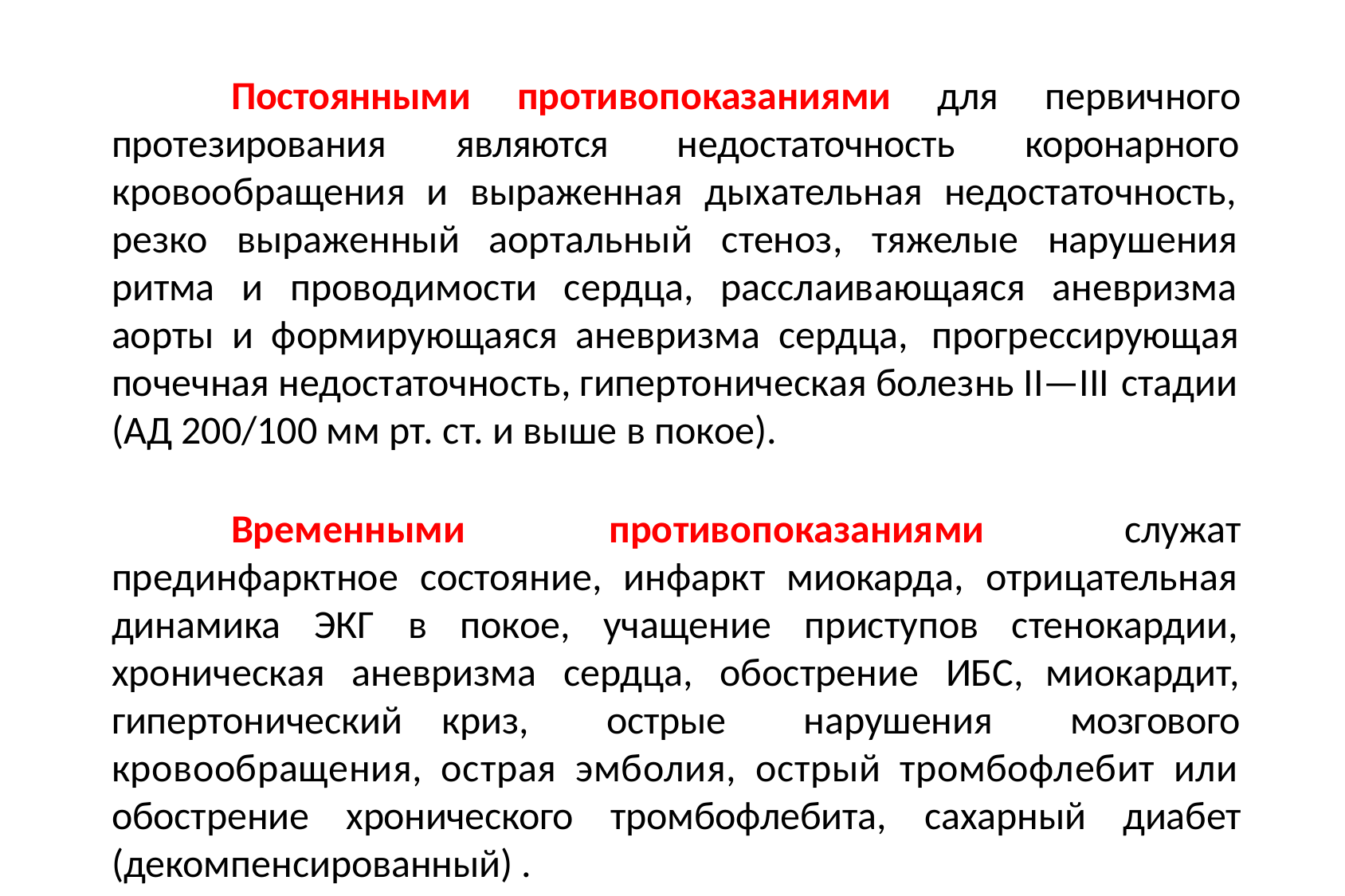

Постоянными	противопоказаниями	для	первичного
протезирования	являются	недостаточность	коронарного
кровообращения  и  выраженная  дыхательная  недостаточность, резко   выраженный   аортальный   стеноз,   тяжелые   нарушения ритма   и   проводимости   сердца,   расслаивающаяся   аневризма аорты  и  формирующаяся  аневризма  сердца,  прогрессирующая почечная недостаточность, гипертоническая болезнь II—III стадии (АД 200/100 мм рт. ст. и выше в покое).
Временными	противопоказаниями	служат
прединфарктное  состояние,  инфаркт  миокарда,  отрицательная
динамика   ЭКГ   в   покое,   учащение   приступов   стенокардии,
хроническая   аневризма   сердца,   обострение   ИБС,   миокардит,
гипертонический	криз,	острые	нарушения	мозгового
кровообращения,  острая  эмболия,  острый  тромбофлебит  или
обострение	хронического	тромбофлебита,	сахарный	диабет
(декомпенсированный) .